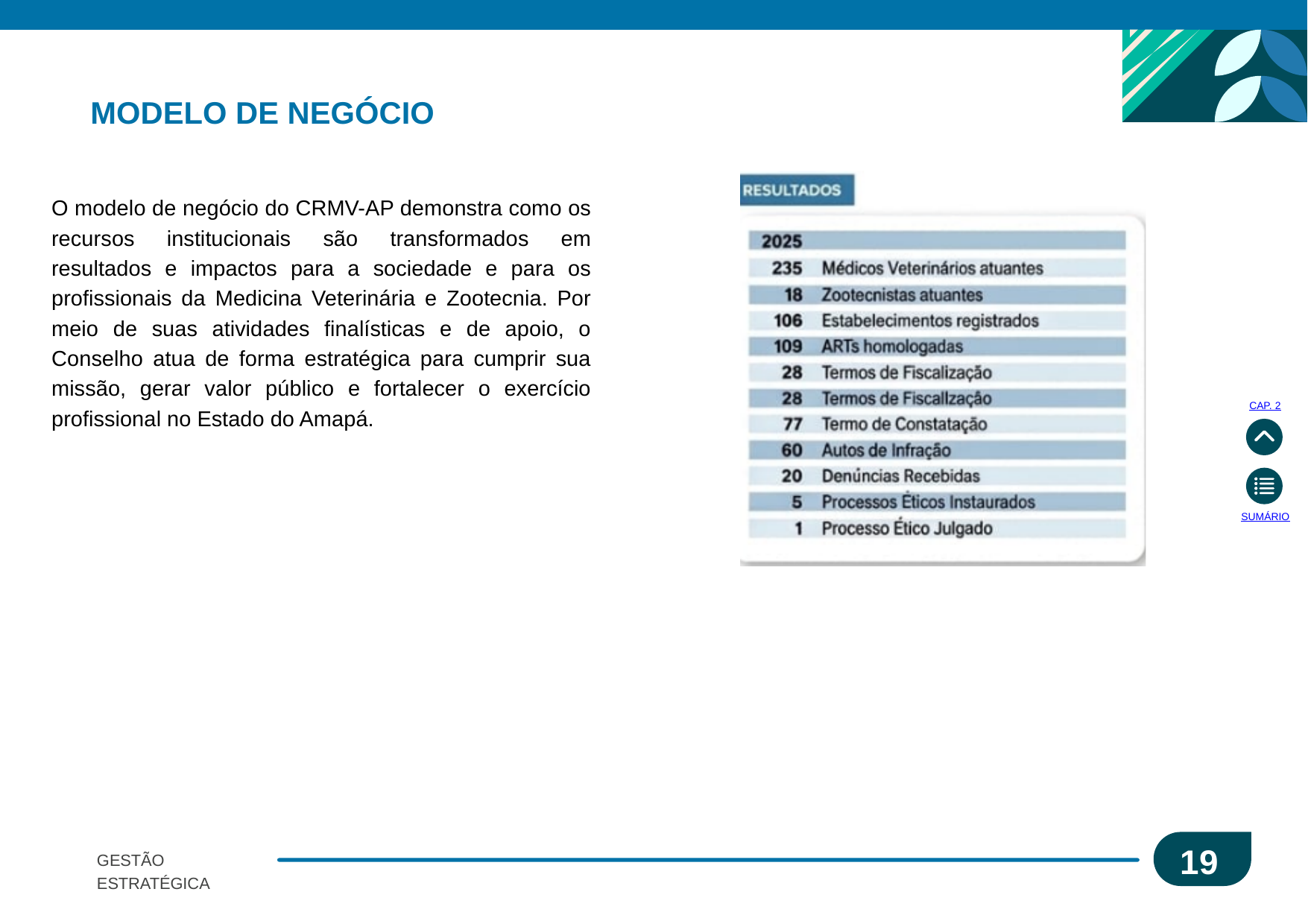

MODELO DE NEGÓCIO

O modelo de negócio do CRMV-AP demonstra como os recursos institucionais são transformados em resultados e impactos para a sociedade e para os profissionais da Medicina Veterinária e Zootecnia. Por meio de suas atividades finalísticas e de apoio, o Conselho atua de forma estratégica para cumprir sua missão, gerar valor público e fortalecer o exercício profissional no Estado do Amapá.
CAP. 2

SUMÁRIO

19
GESTÃO ESTRATÉGICA